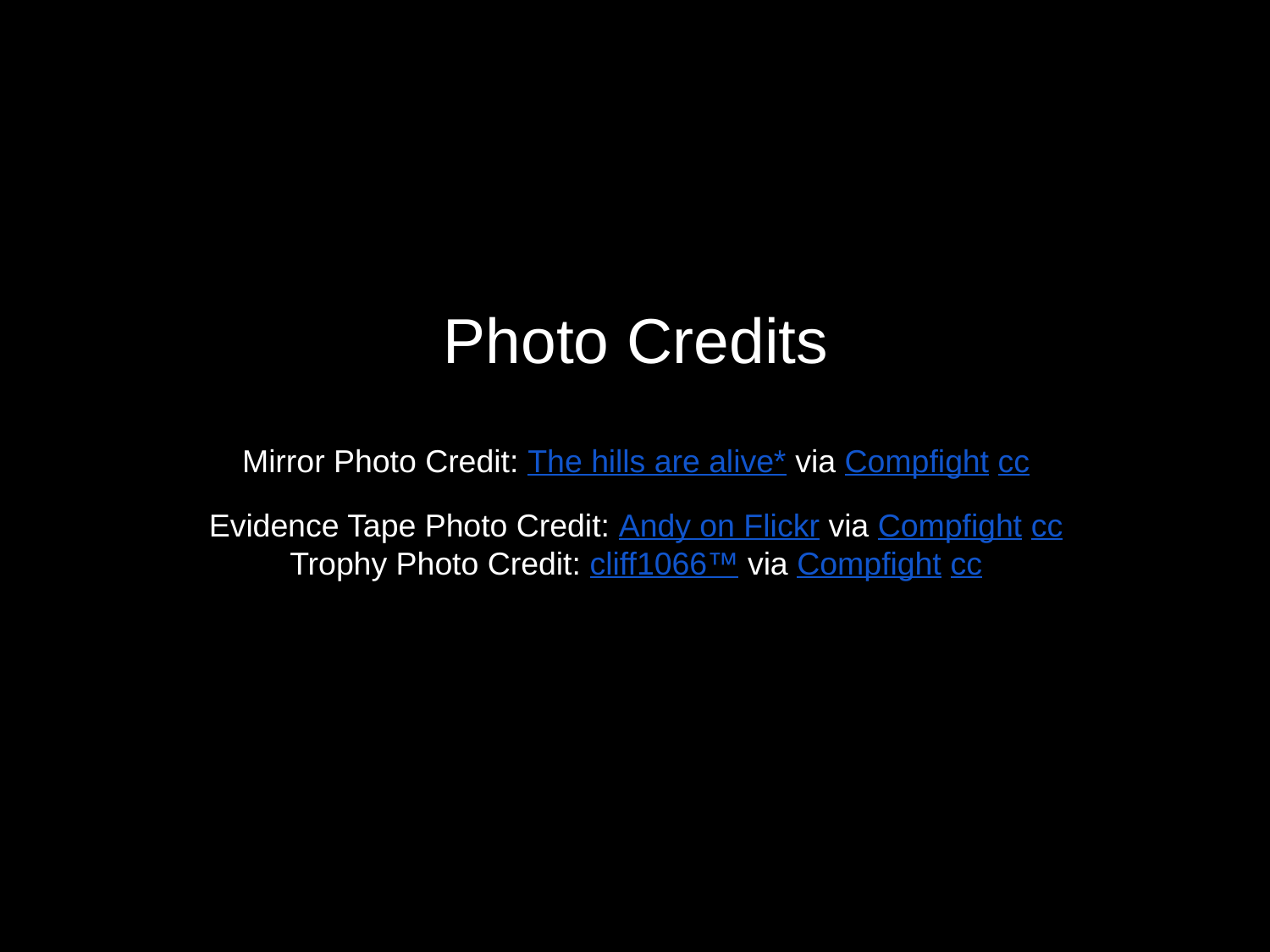

Photo Credits

Mirror Photo Credit: The hills are alive* via Compfight cc
Evidence Tape Photo Credit: Andy on Flickr via Compfight cc
Trophy Photo Credit: cliff1066™ via Compfight cc